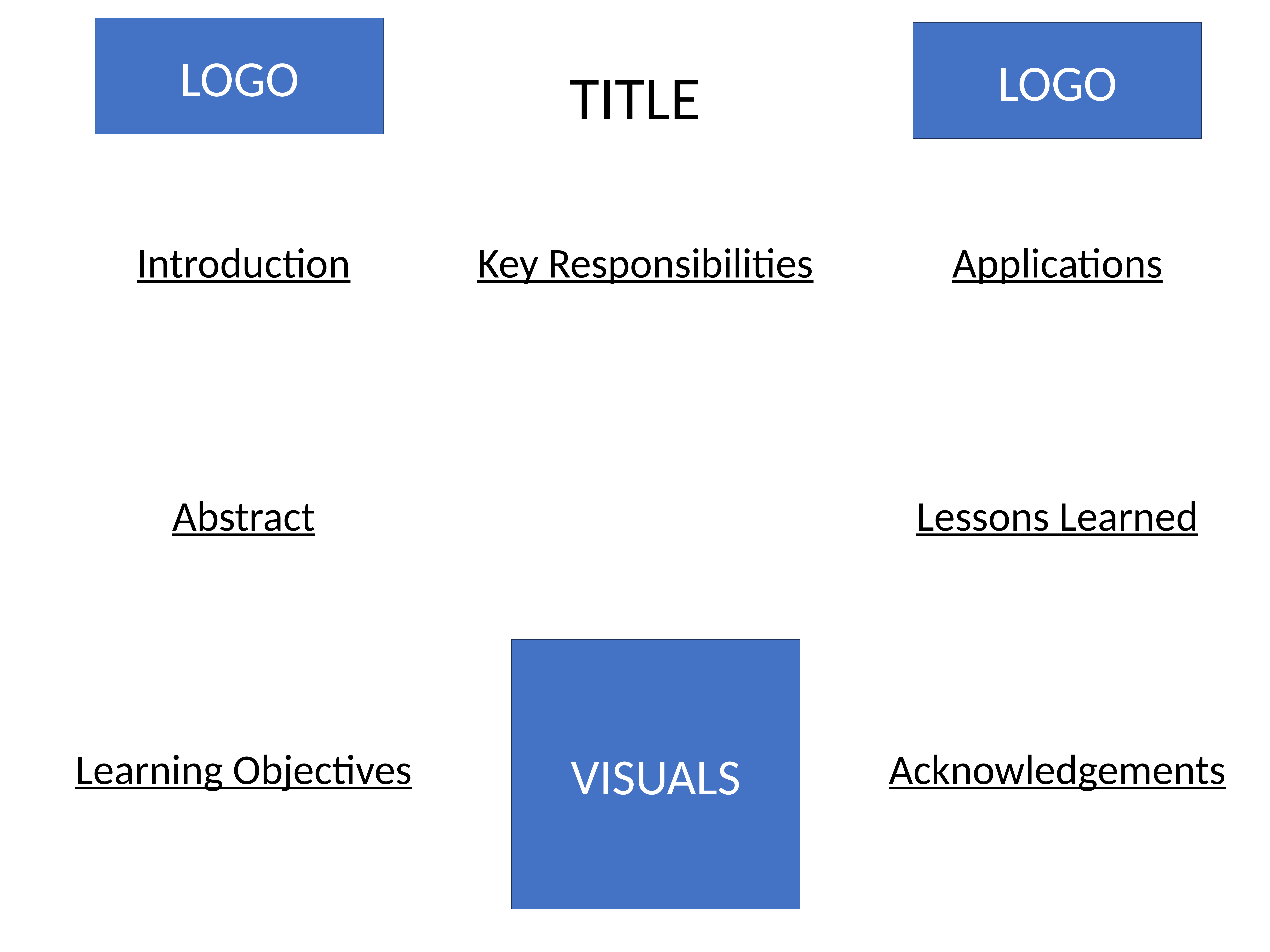

# TITLE
LOGO
LOGO
Key Responsibilities

Applications

Lessons Learned

Acknowledgements

Introduction

Abstract

Learning Objectives
VISUALS